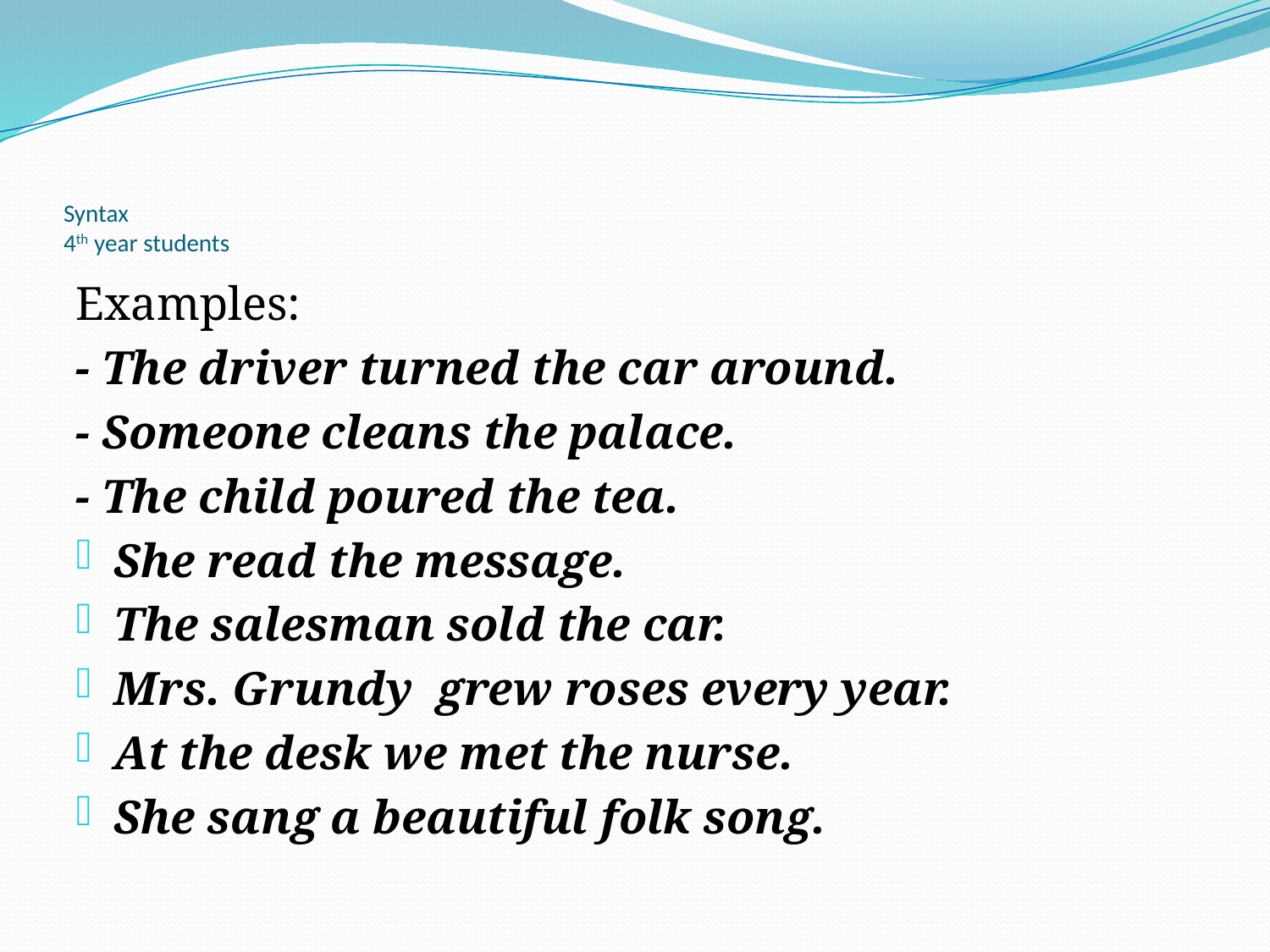

# Syntax 4th year students
Examples:
- The driver turned the car around.
- Someone cleans the palace.
- The child poured the tea.
She read the message.
The salesman sold the car.
Mrs. Grundy  grew roses every year.
At the desk we met the nurse.
She sang a beautiful folk song.